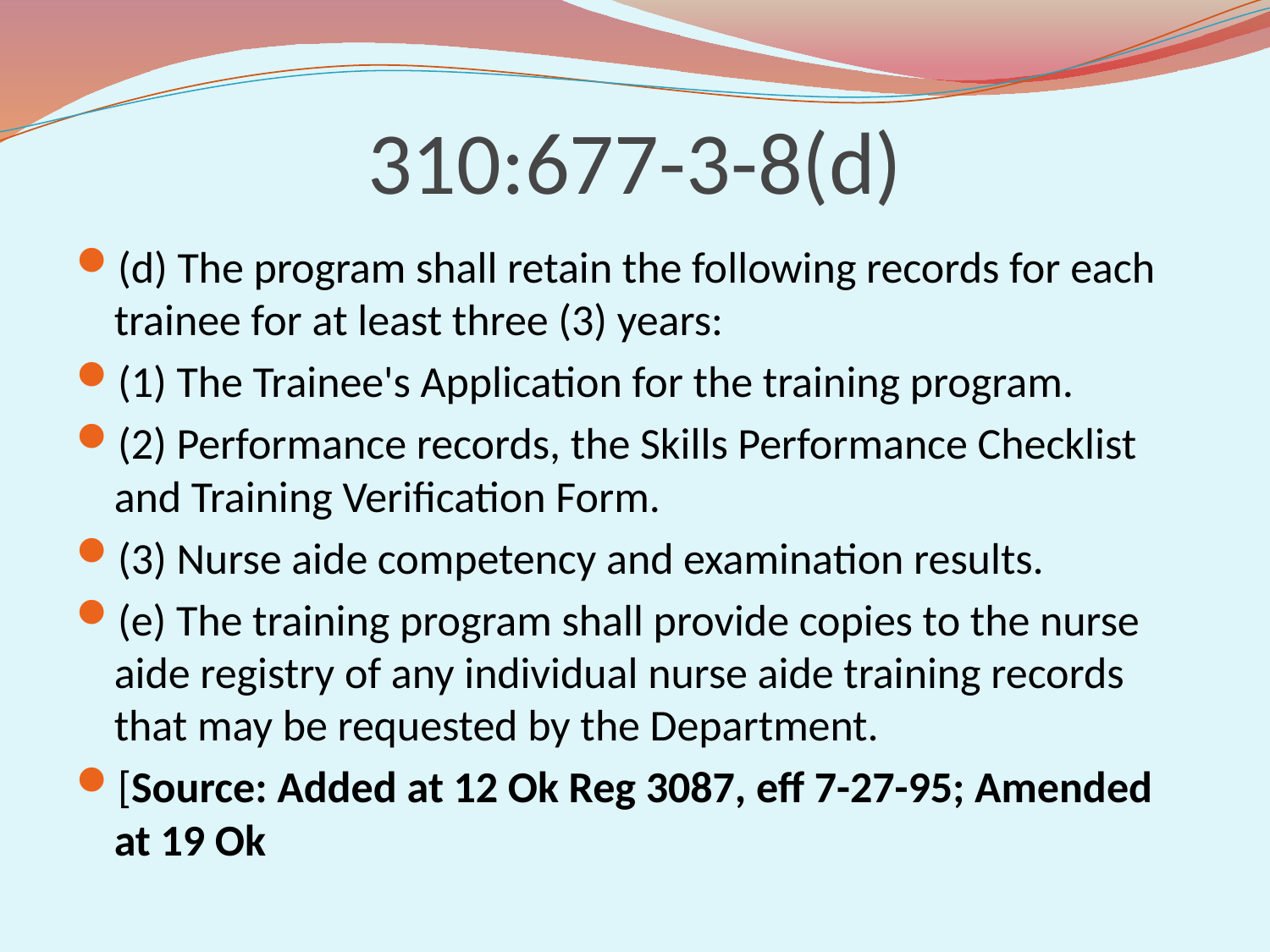

# 310:677-3-8(d)
(d) The program shall retain the following records for each trainee for at least three (3) years:
(1) The Trainee's Application for the training program.
(2) Performance records, the Skills Performance Checklist and Training Verification Form.
(3) Nurse aide competency and examination results.
(e) The training program shall provide copies to the nurse aide registry of any individual nurse aide training records that may be requested by the Department.
[Source: Added at 12 Ok Reg 3087, eff 7-27-95; Amended at 19 Ok